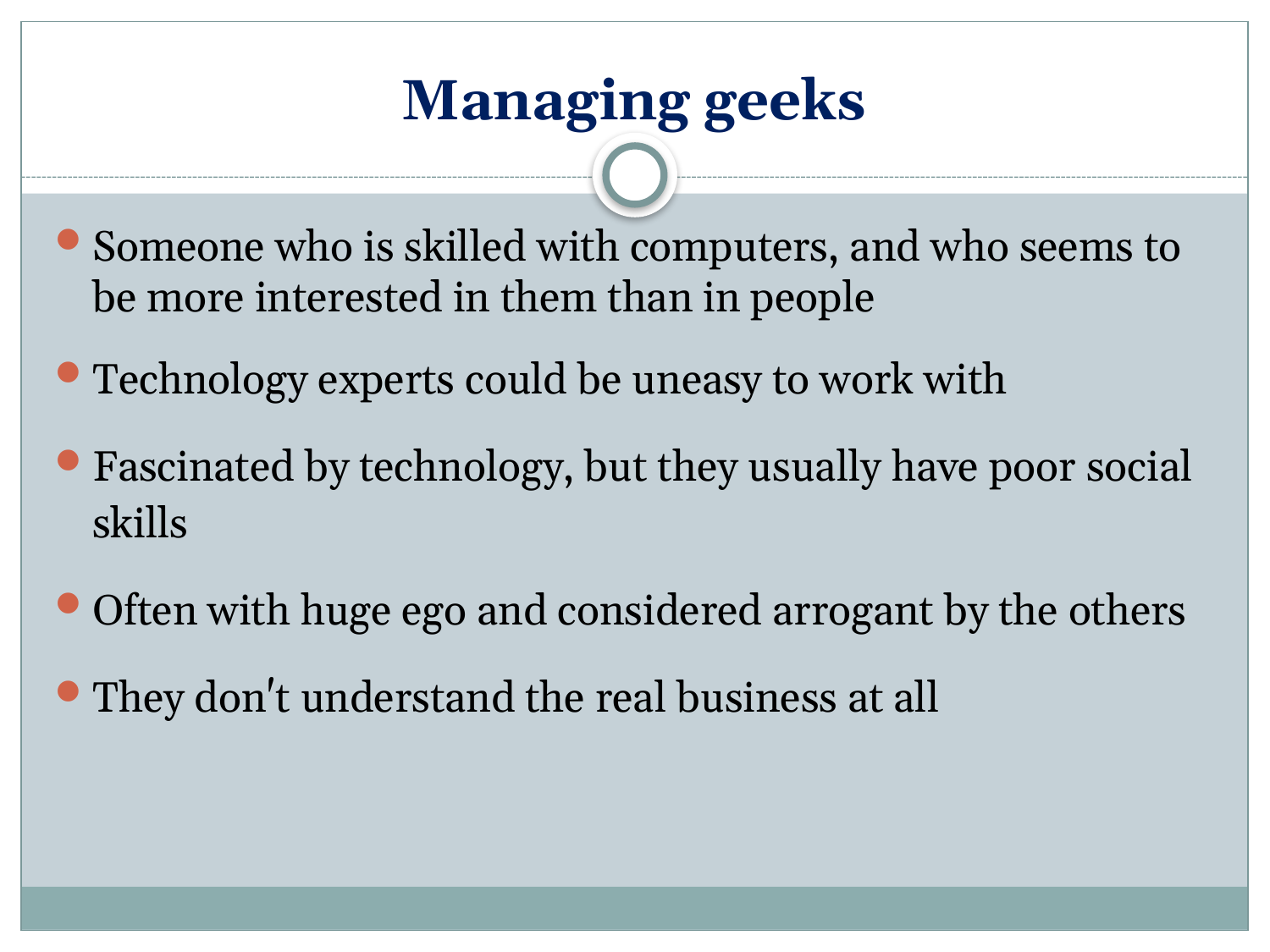

# Managing geeks
Someone who is skilled with computers, and who seems to be more interested in them than in people
Technology experts could be uneasy to work with
Fascinated by technology, but they usually have poor social skills
Often with huge ego and considered arrogant by the others
They don't understand the real business at all